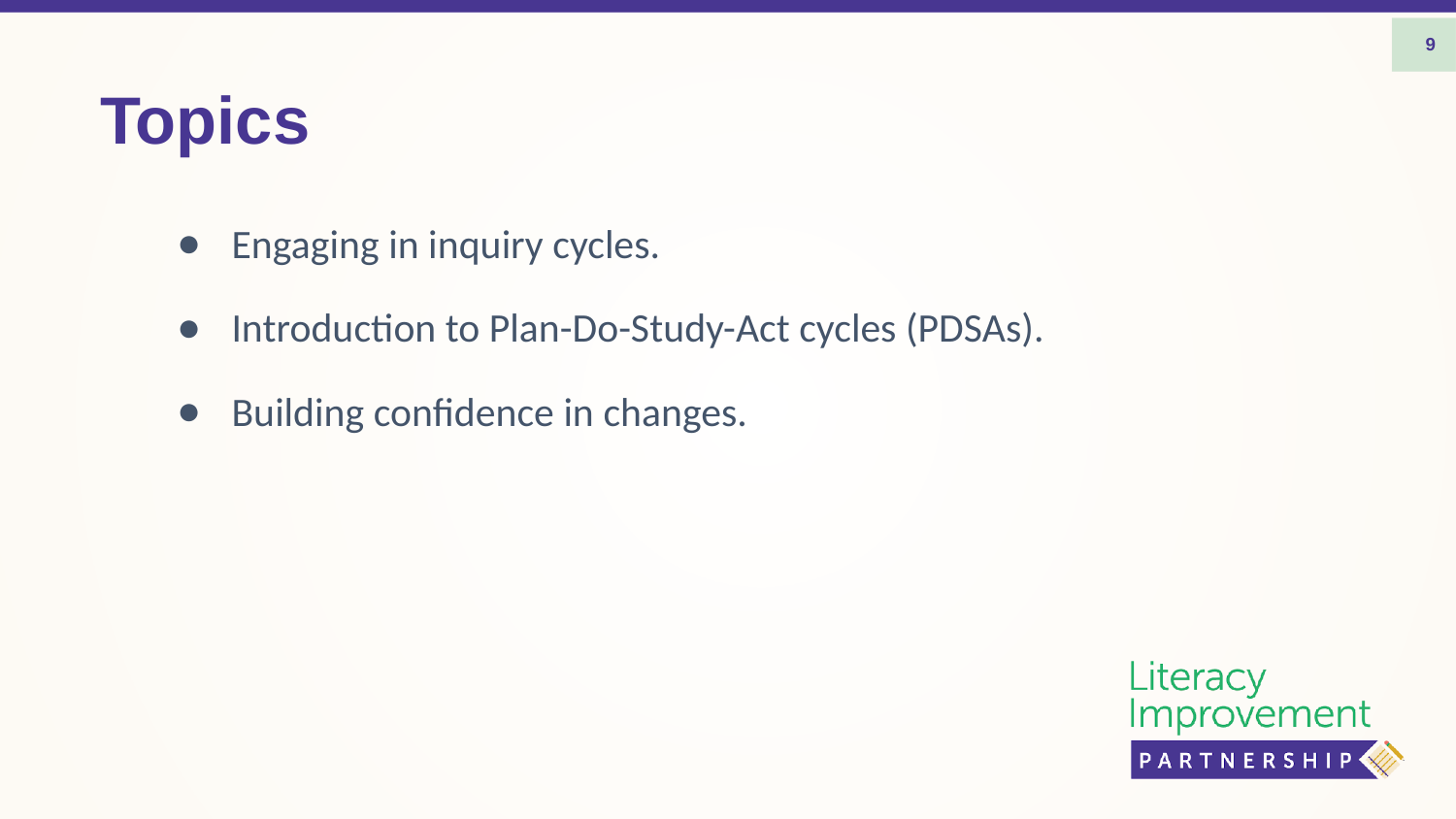

9
# Topics
Engaging in inquiry cycles.
Introduction to Plan-Do-Study-Act cycles (PDSAs).
Building confidence in changes.